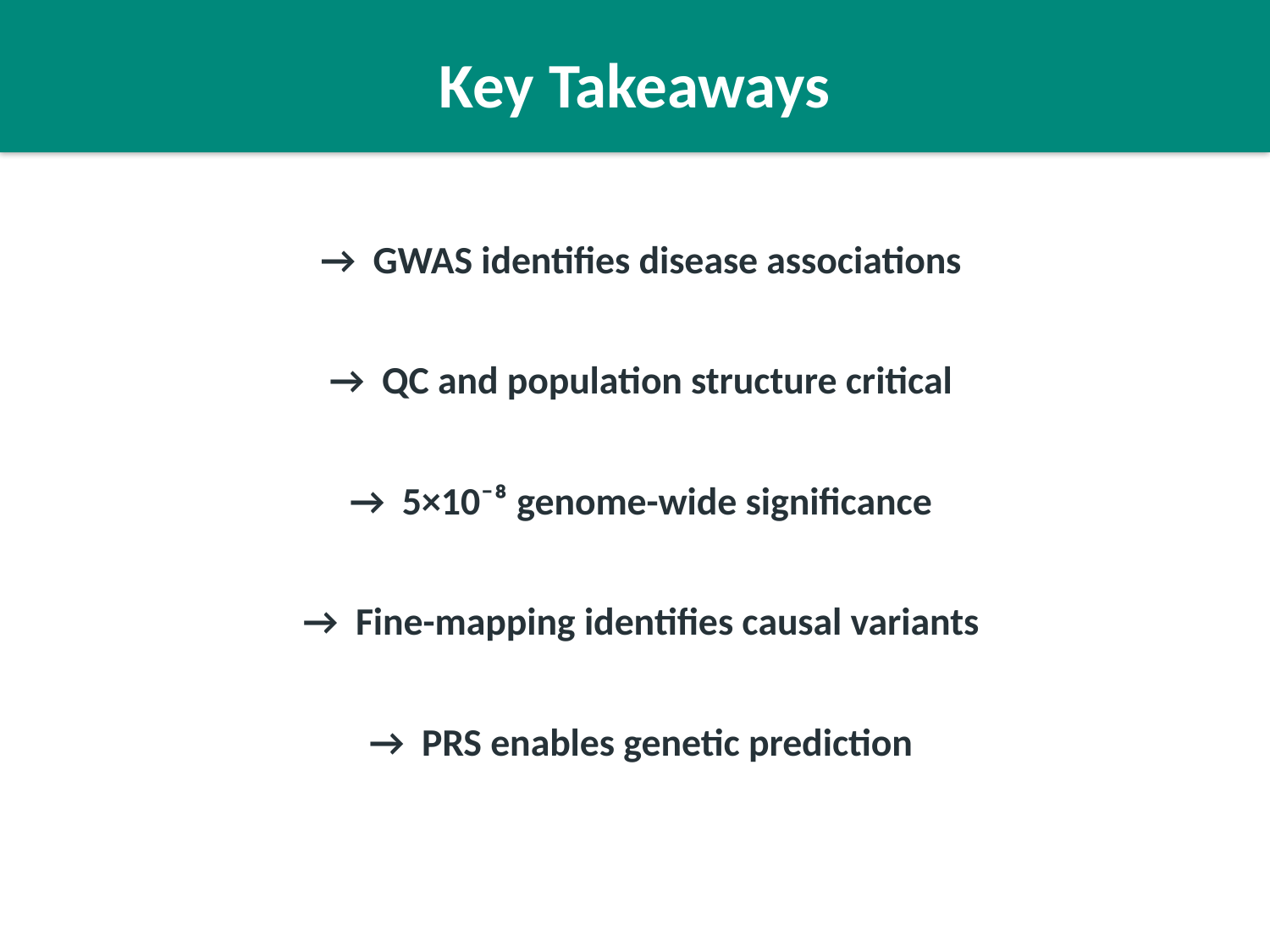

Key Takeaways
→  GWAS identifies disease associations
→  QC and population structure critical
→  5×10⁻⁸ genome-wide significance
→  Fine-mapping identifies causal variants
→  PRS enables genetic prediction